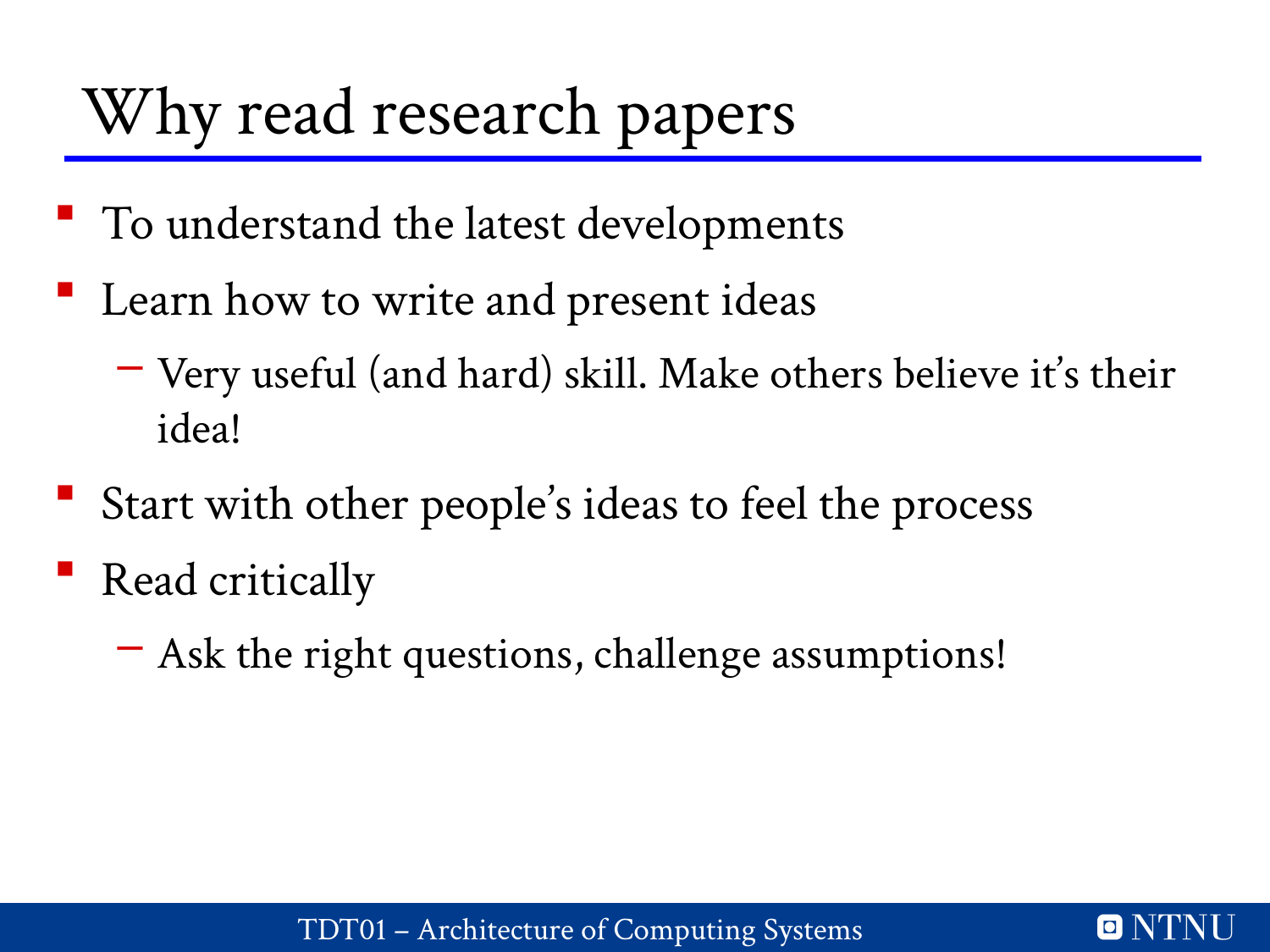

Why read research papers
To understand the latest developments
Learn how to write and present ideas
Very useful (and hard) skill. Make others believe it’s their idea!
Start with other people’s ideas to feel the process
Read critically
Ask the right questions, challenge assumptions!